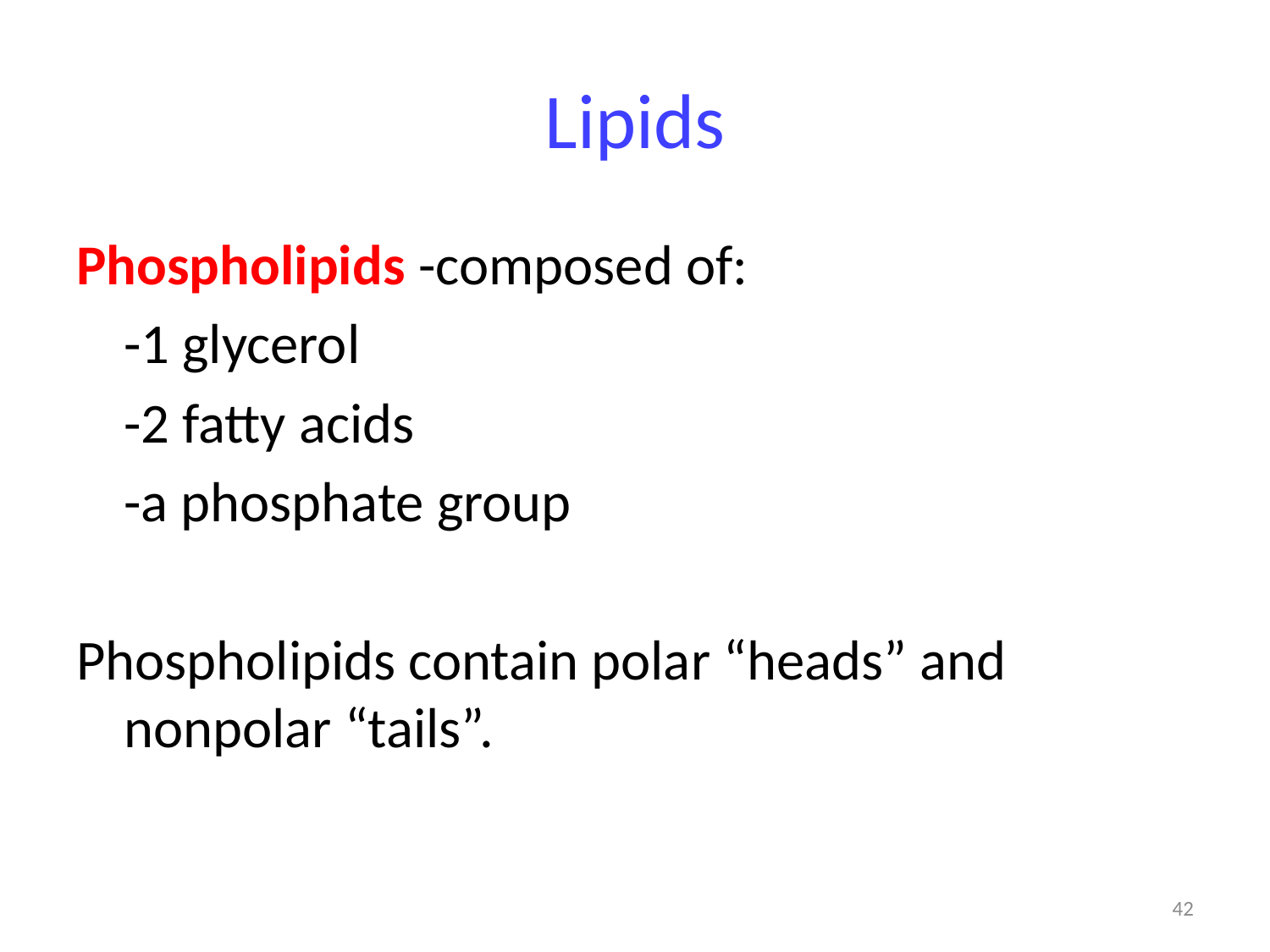

# Lipids
Phospholipids -composed of:
	-1 glycerol
	-2 fatty acids
	-a phosphate group

Phospholipids contain polar “heads” and nonpolar “tails”.
42